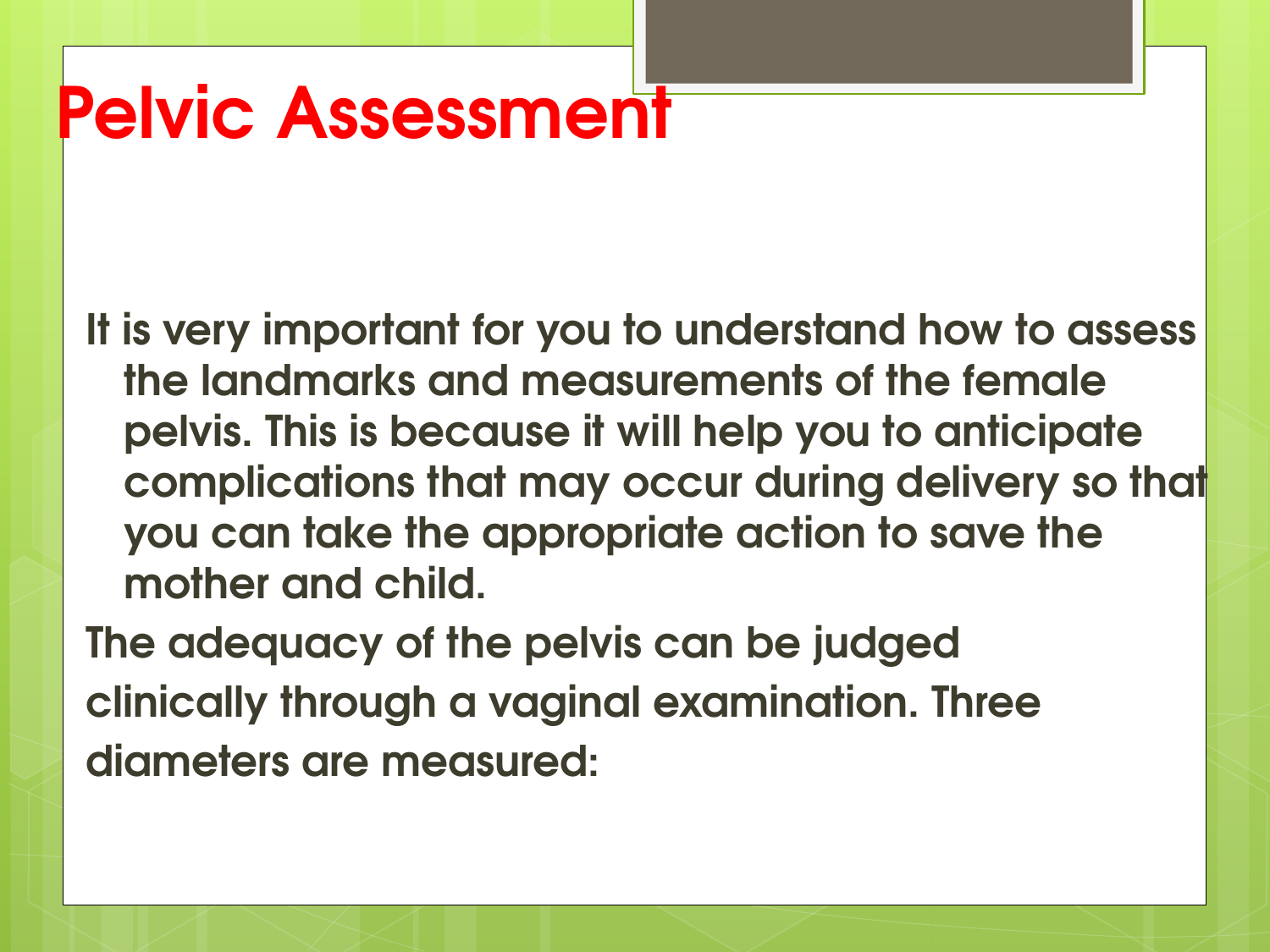

# Pelvic Assessment
It is very important for you to understand how to assess the landmarks and measurements of the female pelvis. This is because it will help you to anticipate complications that may occur during delivery so that you can take the appropriate action to save the mother and child.
The adequacy of the pelvis can be judged
clinically through a vaginal examination. Three
diameters are measured: